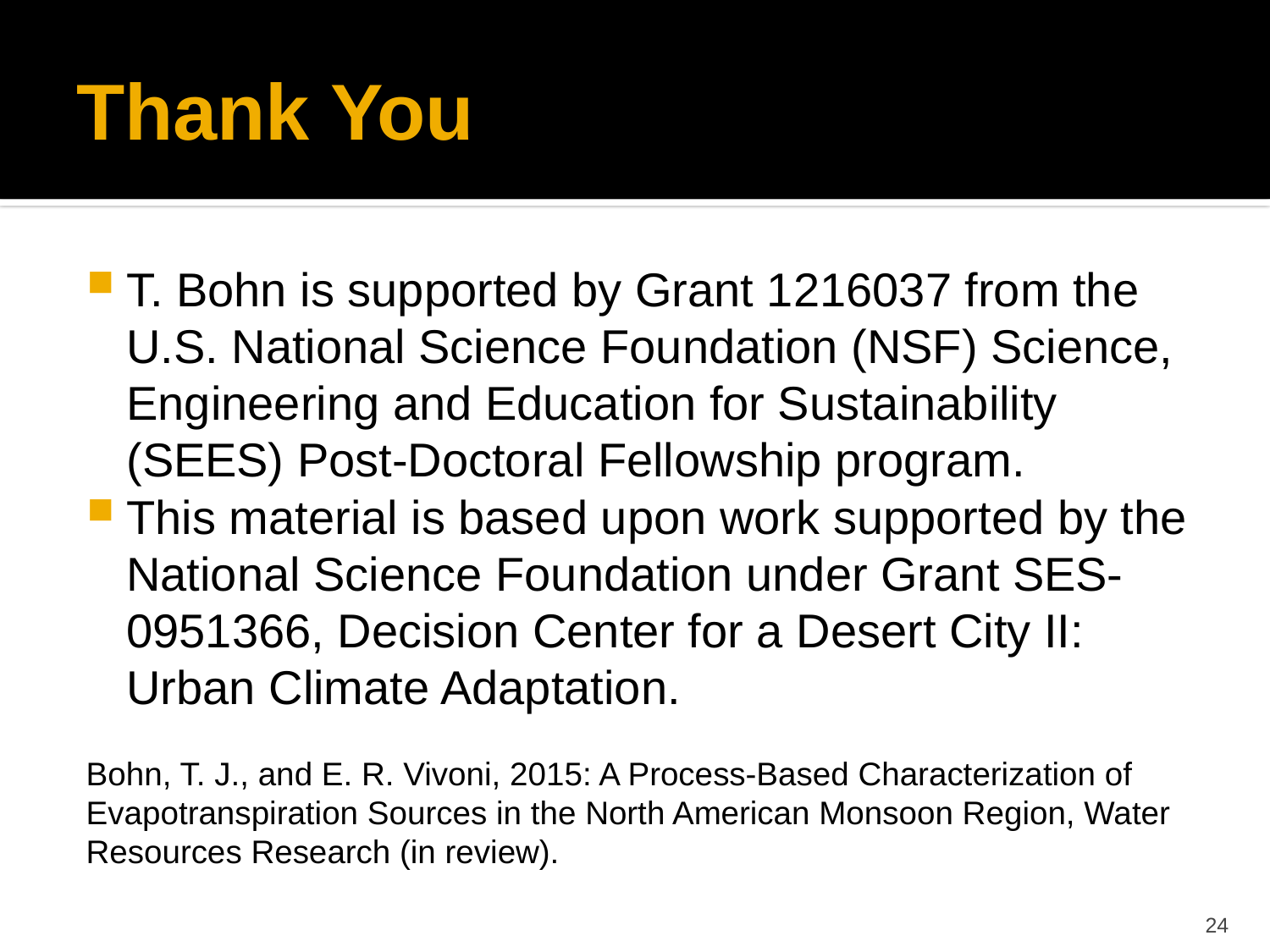

# Thank You
T. Bohn is supported by Grant 1216037 from the U.S. National Science Foundation (NSF) Science, Engineering and Education for Sustainability (SEES) Post-Doctoral Fellowship program.
This material is based upon work supported by the National Science Foundation under Grant SES-0951366, Decision Center for a Desert City II: Urban Climate Adaptation.

Bohn, T. J., and E. R. Vivoni, 2015: A Process-Based Characterization of Evapotranspiration Sources in the North American Monsoon Region, Water Resources Research (in review).
24